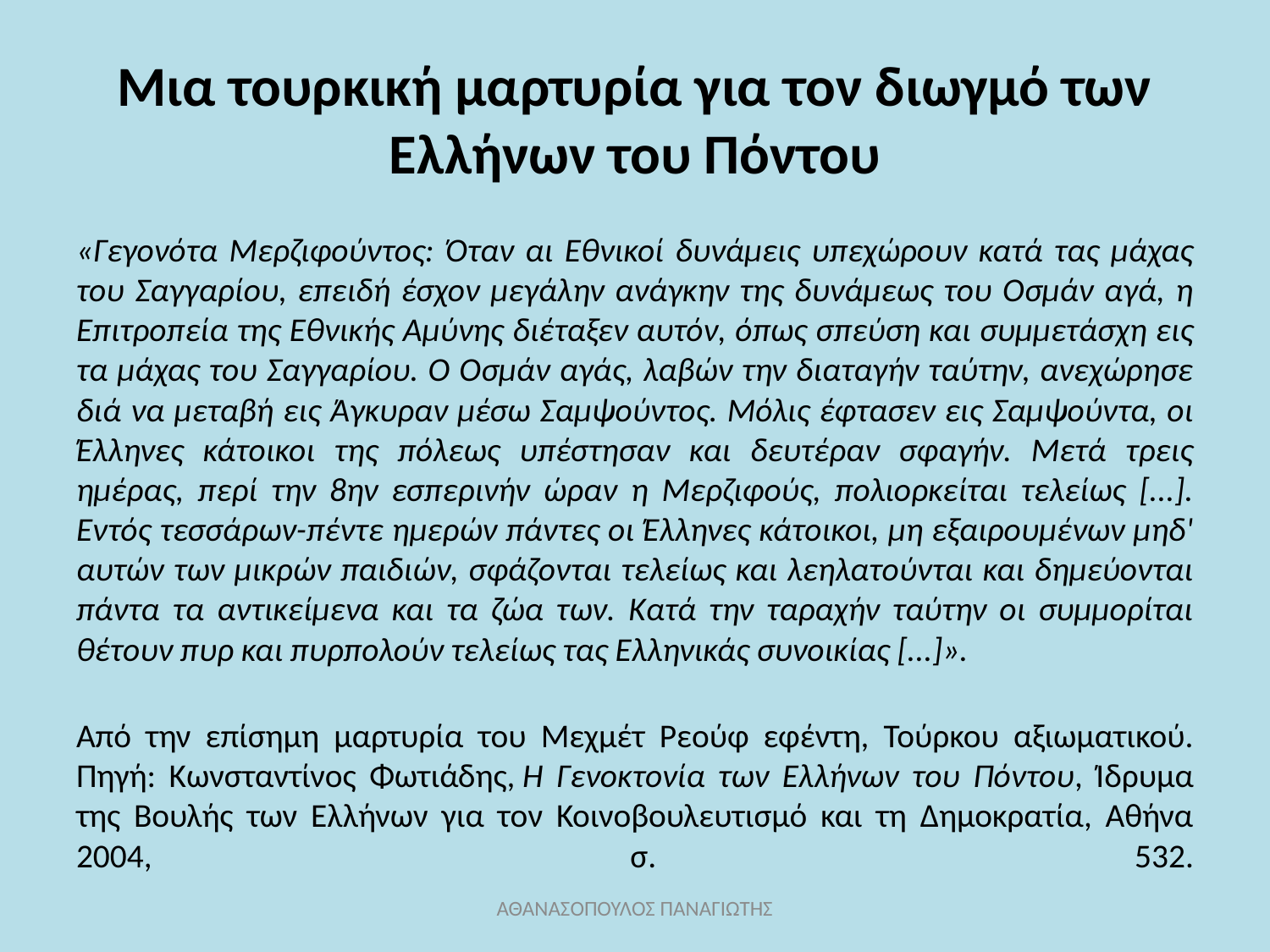

# Μια τουρκική μαρτυρία για τον διωγμό των Ελλήνων του Πόντου
«Γεγονότα Μερζιφούντος: Όταν αι Εθνικοί δυνάμεις υπεχώρουν κατά τας μάχας του Σαγγαρίου, επειδή έσχον μεγάλην ανάγκην της δυνάμεως του Οσμάν αγά, η Επιτροπεία της Εθνικής Αμύνης διέταξεν αυτόν, όπως σπεύση και συμμετάσχη εις τα μάχας του Σαγγαρίου. Ο Οσμάν αγάς, λαβών την διαταγήν ταύτην, ανεχώρησε διά να μεταβή εις Άγκυραν μέσω Σαμψούντος. Μόλις έφτασεν εις Σαμψούντα, οι Έλληνες κάτοικοι της πόλεως υπέστησαν και δευτέραν σφαγήν. Μετά τρεις ημέρας, περί την 8ην εσπερινήν ώραν η Μερζιφούς, πολιορκείται τελείως [...]. Εντός τεσσάρων-πέντε ημερών πάντες οι Έλληνες κάτοικοι, μη εξαιρουμένων μηδ' αυτών των μικρών παιδιών, σφάζονται τελείως και λεηλατούνται και δημεύονται πάντα τα αντικείμενα και τα ζώα των. Κατά την ταραχήν ταύτην οι συμμορίται θέτουν πυρ και πυρπολούν τελείως τας Ελληνικάς συνοικίας [...]».
Από την επίσημη μαρτυρία του Μεχμέτ Ρεούφ εφέντη, Τούρκου αξιωματικού. Πηγή: Κωνσταντίνος Φωτιάδης, Η Γενοκτονία των Ελλήνων του Πόντου, Ίδρυμα της Βουλής των Ελλήνων για τον Κοινοβουλευτισμό και τη Δημοκρατία, Αθήνα 2004, σ. 532.
ΑΘΑΝΑΣΟΠΟΥΛΟΣ ΠΑΝΑΓΙΩΤΗΣ